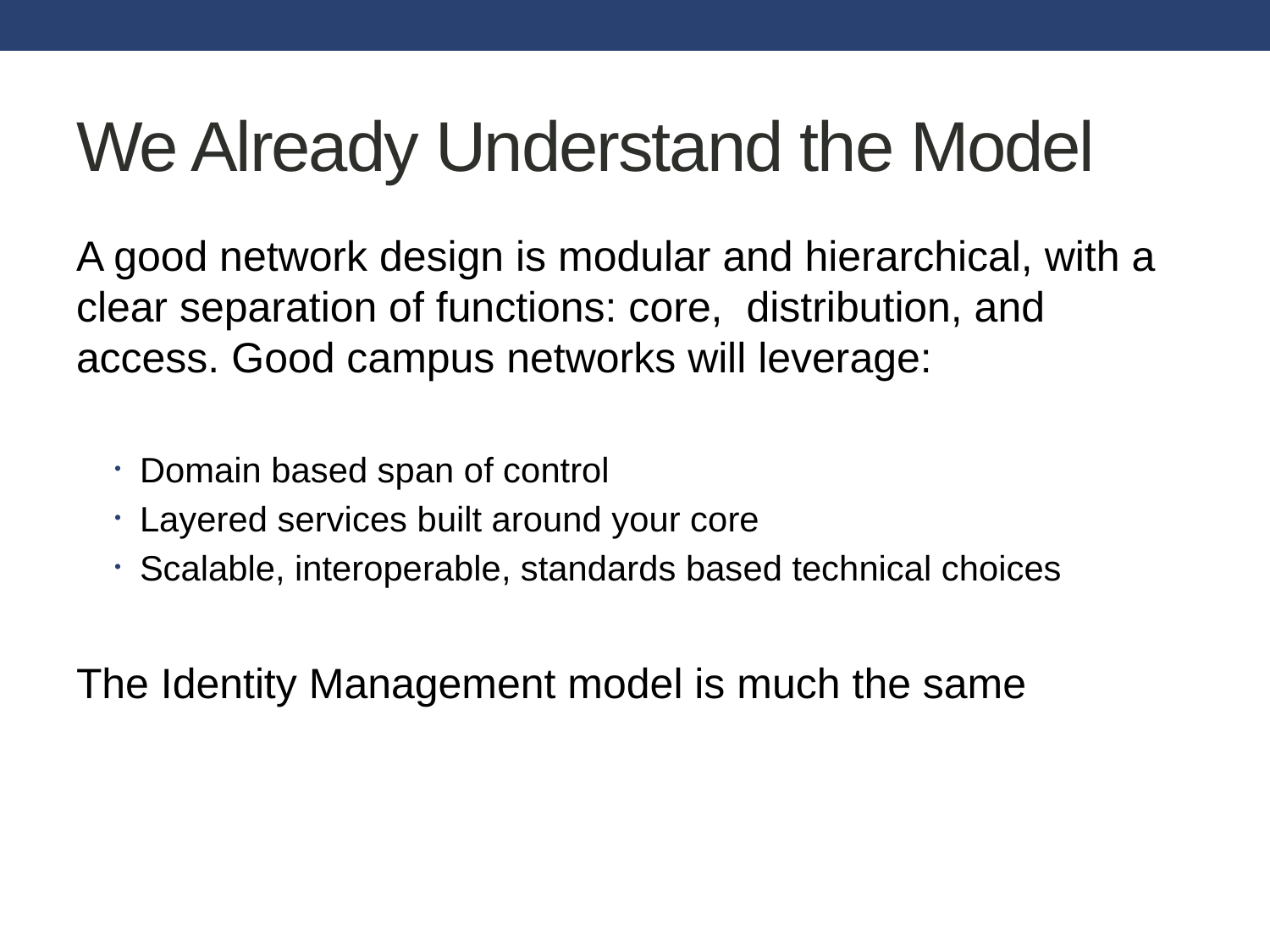

# We Already Understand the Model
A good network design is modular and hierarchical, with a clear separation of functions: core,  distribution, and access. Good campus networks will leverage:

Domain based span of control
Layered services built around your core
Scalable, interoperable, standards based technical choices

The Identity Management model is much the same